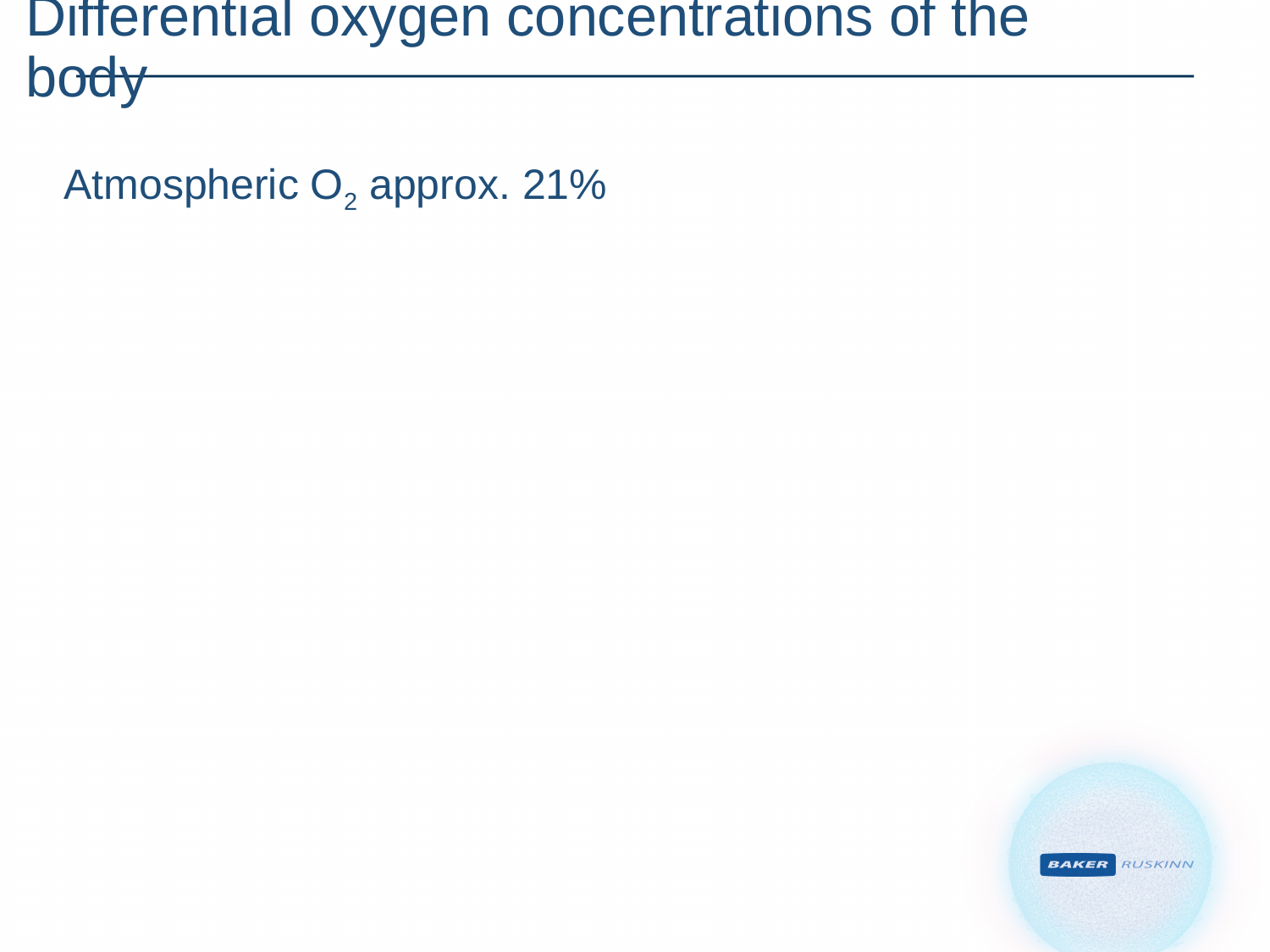

Differential oxygen concentrations of the body
Atmospheric O2 approx. 21%